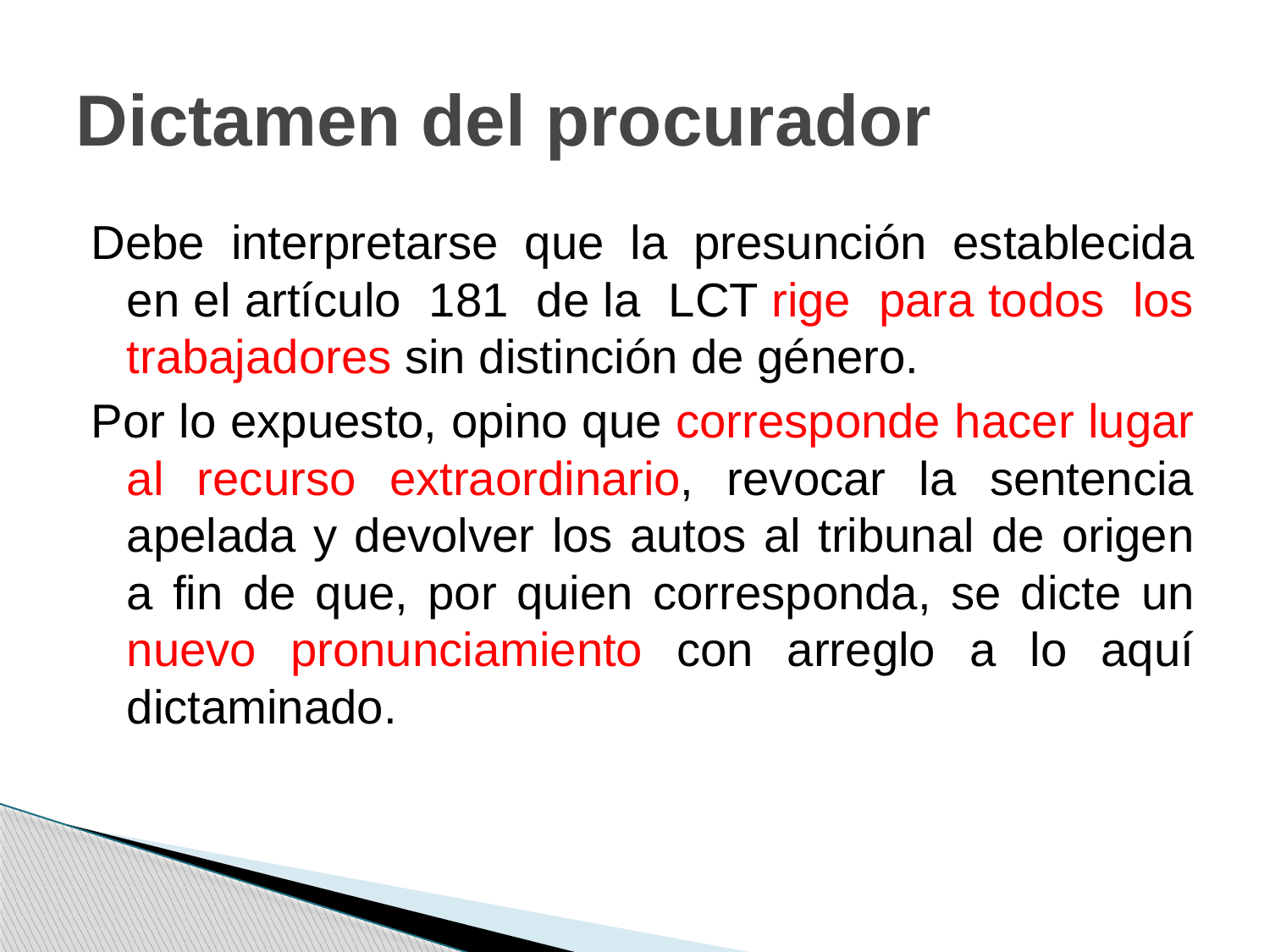

# Dictamen del procurador
Debe interpretarse que la presunción establecida en el artículo  181  de la  LCT rige  para todos  los trabajadores sin distinción de género.
Por lo expuesto, opino que corresponde hacer lugar al recurso extraordinario, revocar la sentencia apelada y devolver los autos al tribunal de origen a fin de que, por quien corresponda, se dicte un nuevo pronunciamiento con arreglo a lo aquí dictaminado.